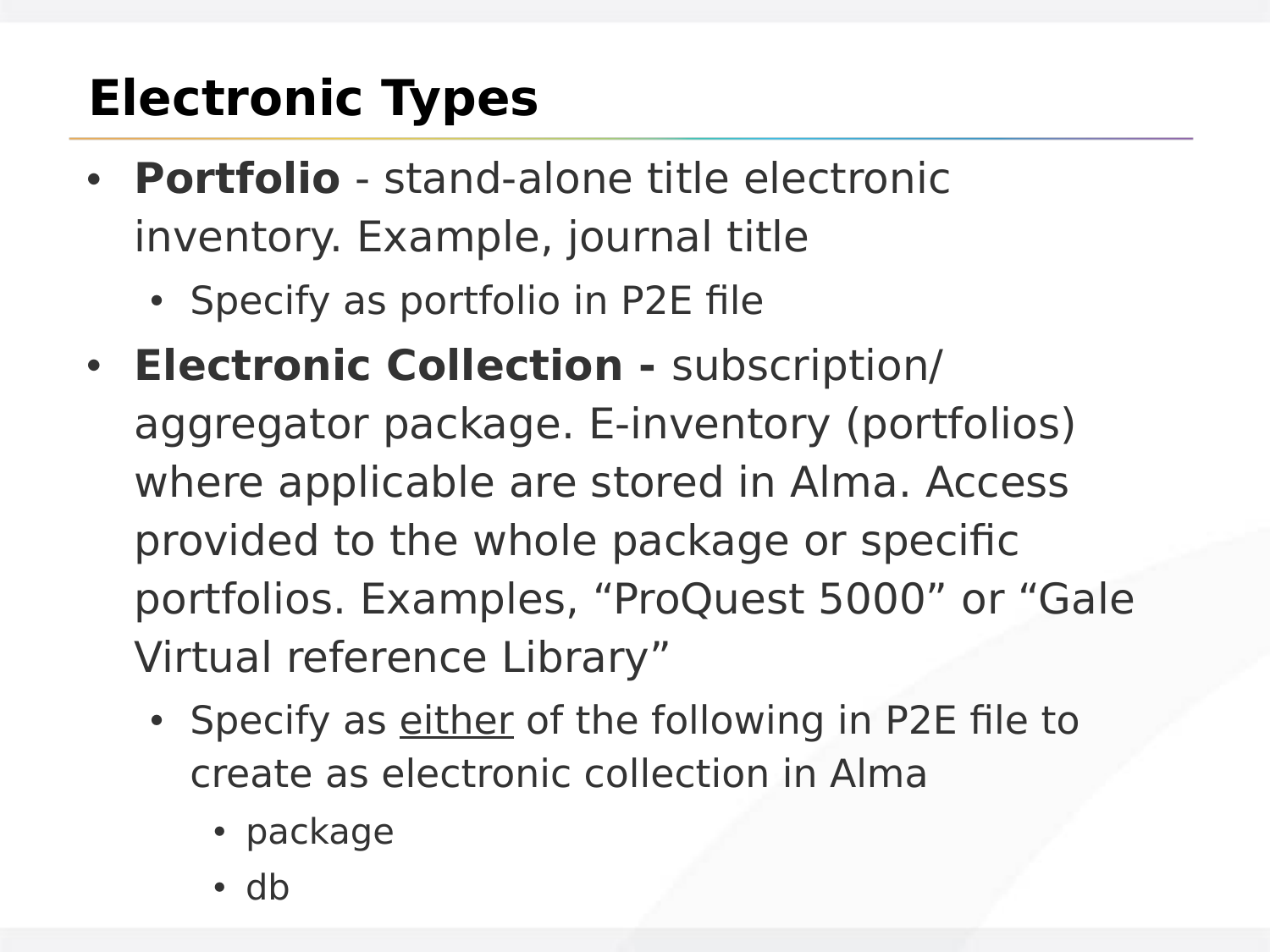

# Electronic Types
Portfolio - stand-alone title electronic inventory. Example, journal title
Specify as portfolio in P2E file
Electronic Collection - subscription/ aggregator package. E-inventory (portfolios) where applicable are stored in Alma. Access provided to the whole package or specific portfolios. Examples, “ProQuest 5000” or “Gale Virtual reference Library”
Specify as either of the following in P2E file to create as electronic collection in Alma
package
db